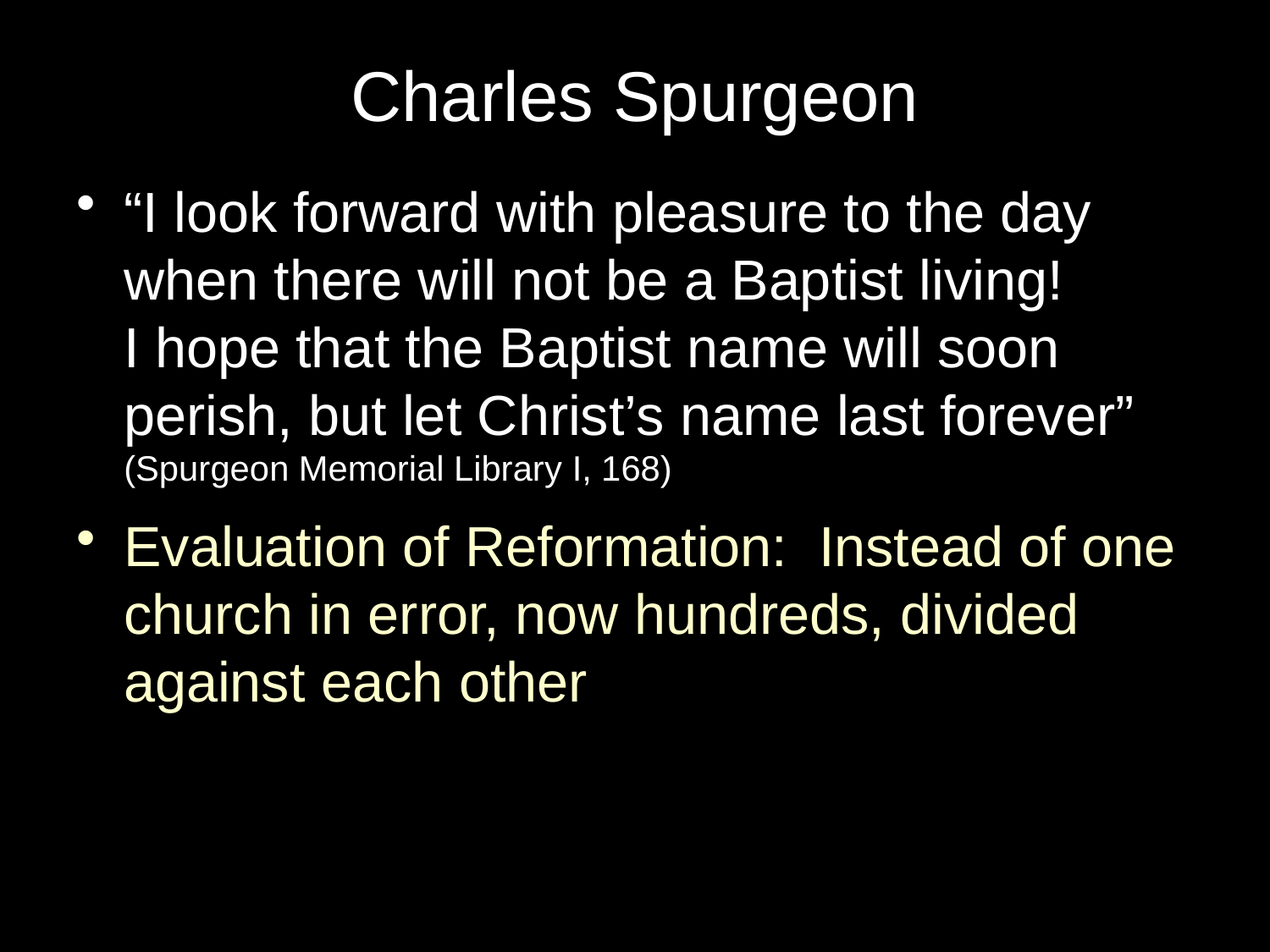

# Charles Spurgeon
“I look forward with pleasure to the day when there will not be a Baptist living!
I hope that the Baptist name will soon perish, but let Christ’s name last forever” (Spurgeon Memorial Library I, 168)
Evaluation of Reformation:  Instead of one church in error, now hundreds, divided against each other